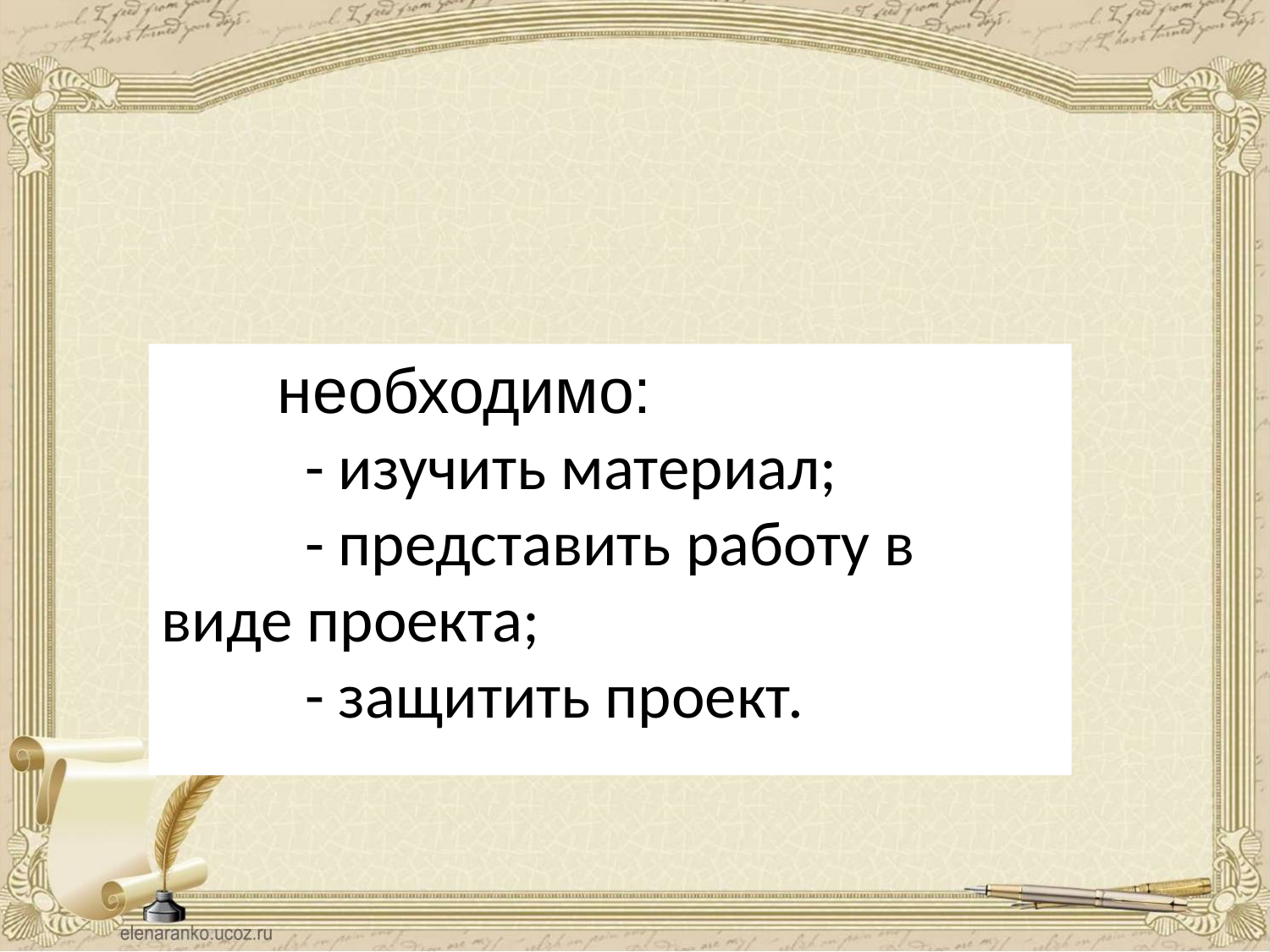

необходимо:
        - изучить материал;
        - представить работу в    виде проекта;
        - защитить проект.